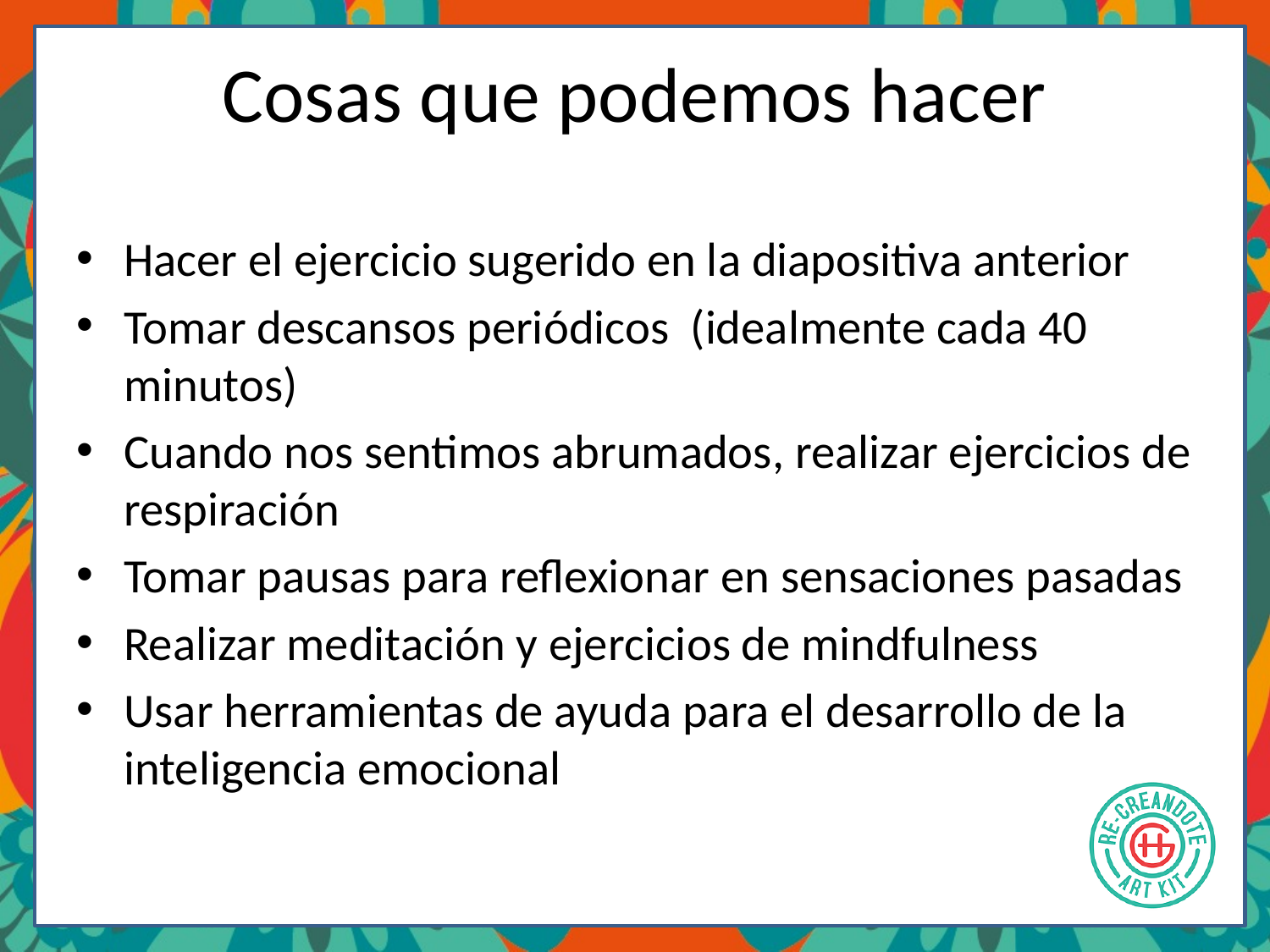

# Cosas que podemos hacer
Hacer el ejercicio sugerido en la diapositiva anterior
Tomar descansos periódicos  (idealmente cada 40 minutos)
Cuando nos sentimos abrumados, realizar ejercicios de respiración
Tomar pausas para reflexionar en sensaciones pasadas
Realizar meditación y ejercicios de mindfulness
Usar herramientas de ayuda para el desarrollo de la inteligencia emocional